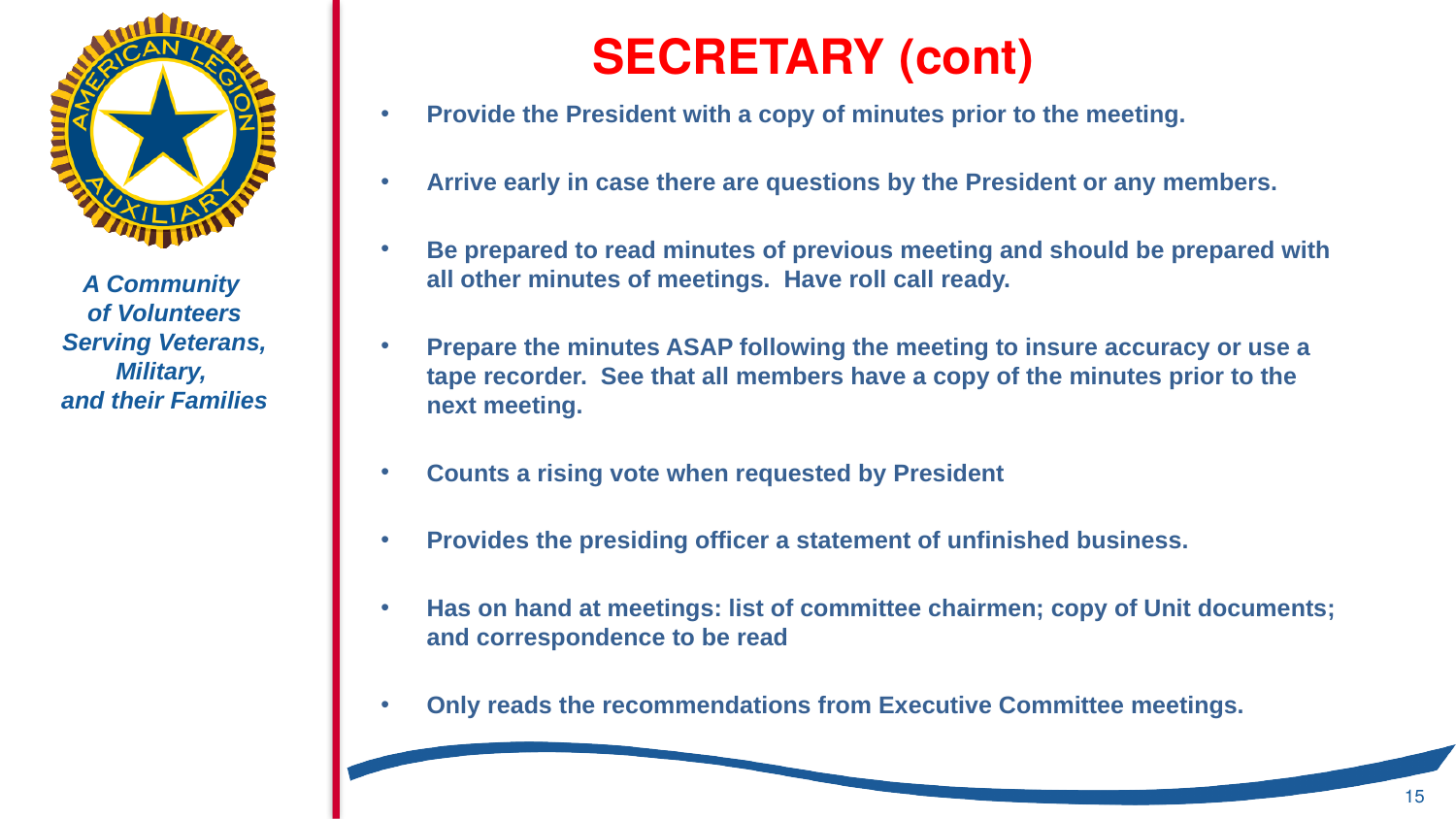

# SECRETARY (cont)
Provide the President with a copy of minutes prior to the meeting.

Arrive early in case there are questions by the President or any members.

Be prepared to read minutes of previous meeting and should be prepared with all other minutes of meetings.  Have roll call ready.

Prepare the minutes ASAP following the meeting to insure accuracy or use a tape recorder.  See that all members have a copy of the minutes prior to the next meeting.

Counts a rising vote when requested by President

Provides the presiding officer a statement of unfinished business.

Has on hand at meetings: list of committee chairmen; copy of Unit documents; and correspondence to be read

Only reads the recommendations from Executive Committee meetings.